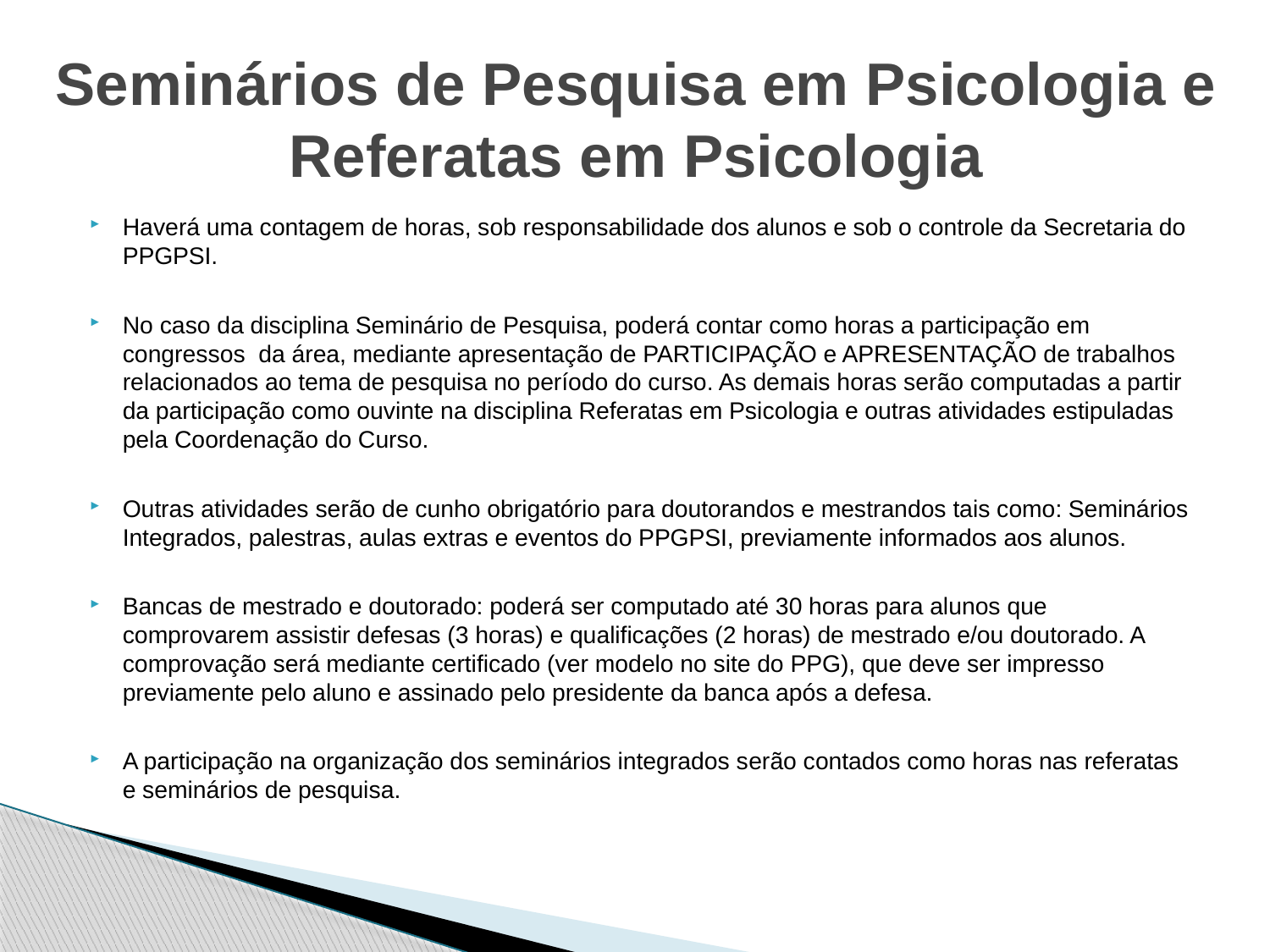

# Seminários de Pesquisa em Psicologia e Referatas em Psicologia
Haverá uma contagem de horas, sob responsabilidade dos alunos e sob o controle da Secretaria do PPGPSI.

No caso da disciplina Seminário de Pesquisa, poderá contar como horas a participação em congressos  da área, mediante apresentação de PARTICIPAÇÃO e APRESENTAÇÃO de trabalhos relacionados ao tema de pesquisa no período do curso. As demais horas serão computadas a partir da participação como ouvinte na disciplina Referatas em Psicologia e outras atividades estipuladas pela Coordenação do Curso.

Outras atividades serão de cunho obrigatório para doutorandos e mestrandos tais como: Seminários Integrados, palestras, aulas extras e eventos do PPGPSI, previamente informados aos alunos.

Bancas de mestrado e doutorado: poderá ser computado até 30 horas para alunos que comprovarem assistir defesas (3 horas) e qualificações (2 horas) de mestrado e/ou doutorado. A comprovação será mediante certificado (ver modelo no site do PPG), que deve ser impresso previamente pelo aluno e assinado pelo presidente da banca após a defesa.

A participação na organização dos seminários integrados serão contados como horas nas referatas e seminários de pesquisa.